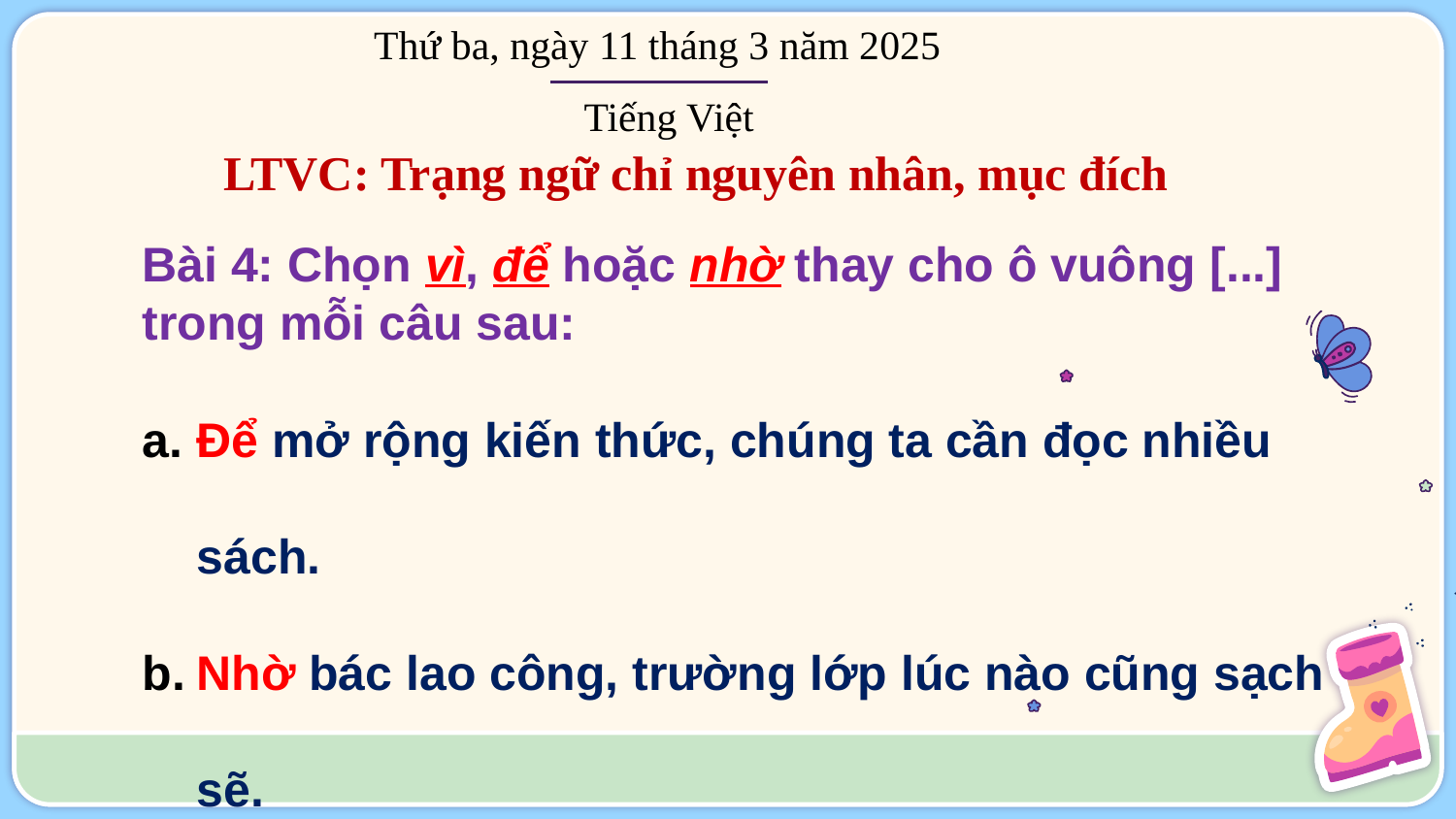

Thứ ba, ngày 11 tháng 3 năm 2025
Tiếng Việt
LTVC: Trạng ngữ chỉ nguyên nhân, mục đích
Bài 4: Chọn vì, để hoặc nhờ thay cho ô vuông [...] trong mỗi câu sau:

Để mở rộng kiến thức, chúng ta cần đọc nhiều sách.
Nhờ bác lao công, trường lớp lúc nào cũng sạch sẽ.
Vì mưa bão, nhiều cây cối bị gãy, đổ.